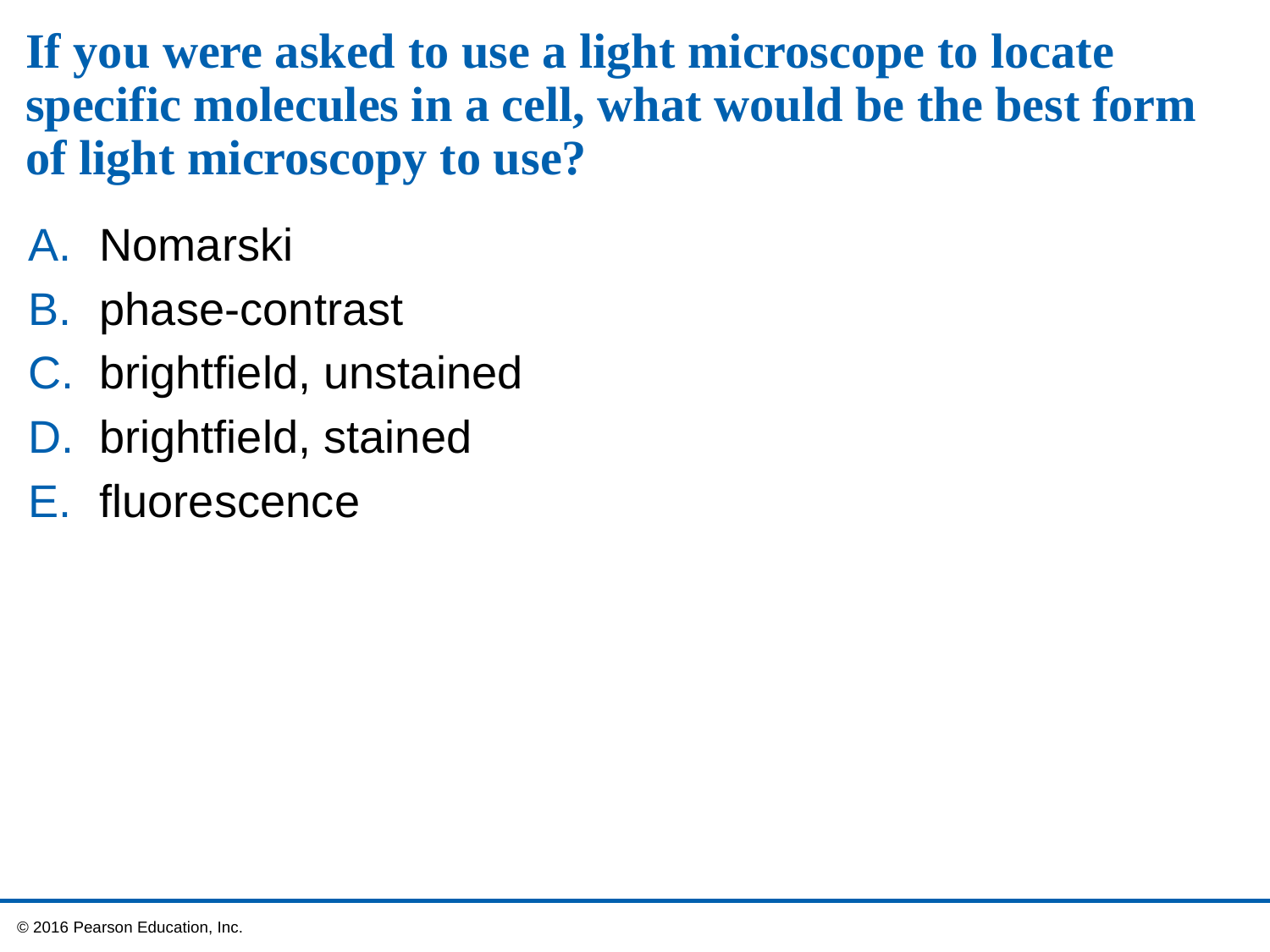

# If you were asked to use a light microscope to locate specific molecules in a cell, what would be the best form of light microscopy to use?
Nomarski
phase-contrast
brightfield, unstained
brightfield, stained
fluorescence
 © 2016 Pearson Education, Inc.